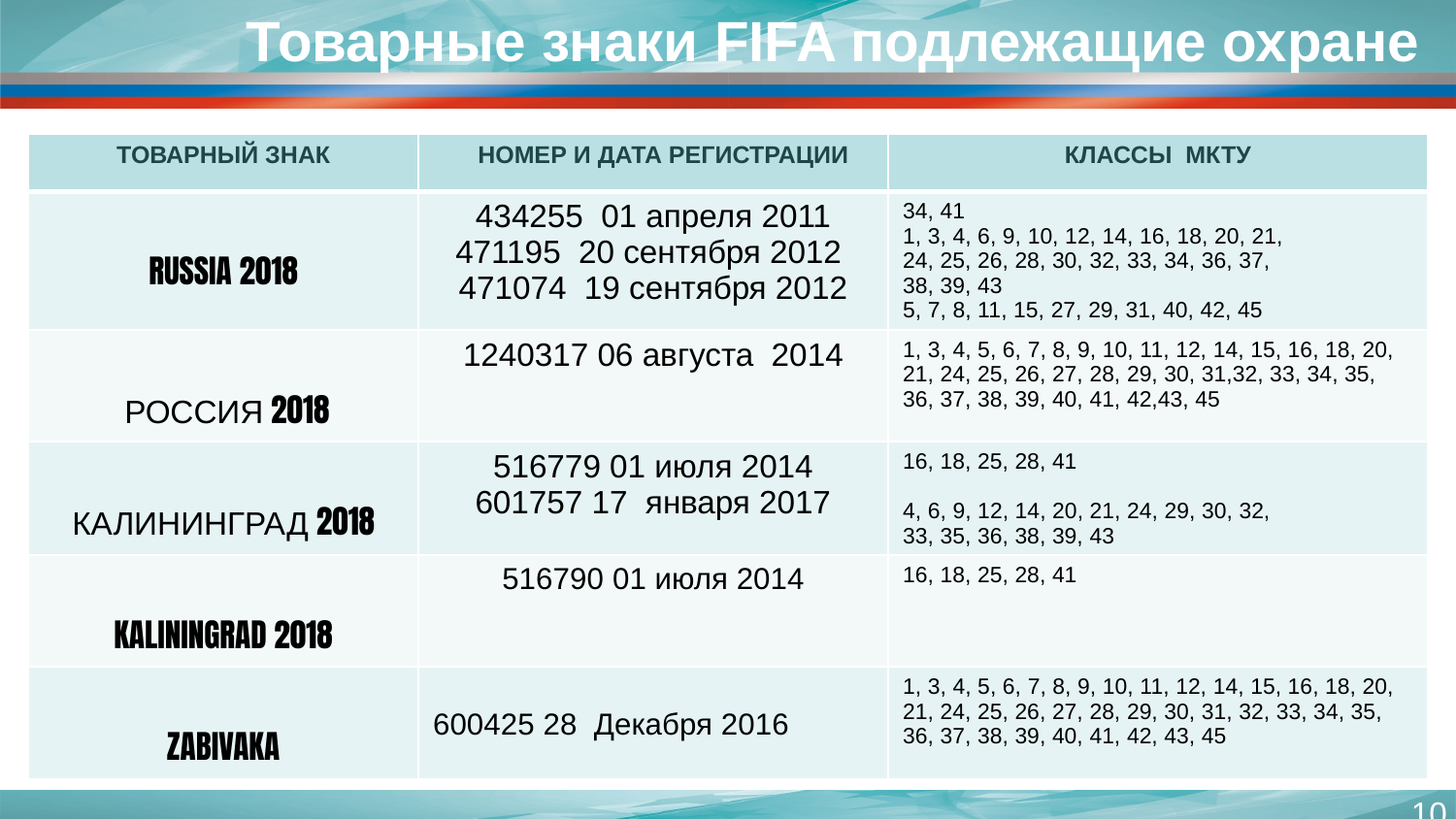

# Товарные знаки FIFA подлежащие охране
| ТОВАРНЫЙ ЗНАК | ­  НОМЕР И ДАТА РЕГИСТРАЦИИ | КЛАССЫ МКТУ |
| --- | --- | --- |
| RUSSIA 2018 | 434255 01 апреля 2011 471195 20 сентября 2012 471074 19 сентября 2012 | 34, 41 1, 3, 4, 6, 9, 10, 12, 14, 16, 18, 20, 21, 24, 25, 26, 28, 30, 32, 33, 34, 36, 37, 38, 39, 43 5, 7, 8, 11, 15, 27, 29, 31, 40, 42, 45 |
| РОССИЯ 2018 | 1240317 06 августа 2014 | 1, 3, 4, 5, 6, 7, 8, 9, 10, 11, 12, 14, 15, 16, 18, 20, 21, 24, 25, 26, 27, 28, 29, 30, 31,32, 33, 34, 35, 36, 37, 38, 39, 40, 41, 42,43, 45 |
| КАЛИНИНГРАД 2018 | 516779 01 июля 2014 601757 17 января 2017 | 16, 18, 25, 28, 41 4, 6, 9, 12, 14, 20, 21, 24, 29, 30, 32, 33, 35, 36, 38, 39, 43 |
| KALININGRAD 2018 | 516790 01 июля 2014 | 16, 18, 25, 28, 41 |
| ZABIVAKA | 600425 28 Декабря 2016 | 1, 3, 4, 5, 6, 7, 8, 9, 10, 11, 12, 14, 15, 16, 18, 20, 21, 24, 25, 26, 27, 28, 29, 30, 31, 32, 33, 34, 35, 36, 37, 38, 39, 40, 41, 42, 43, 45 |
10